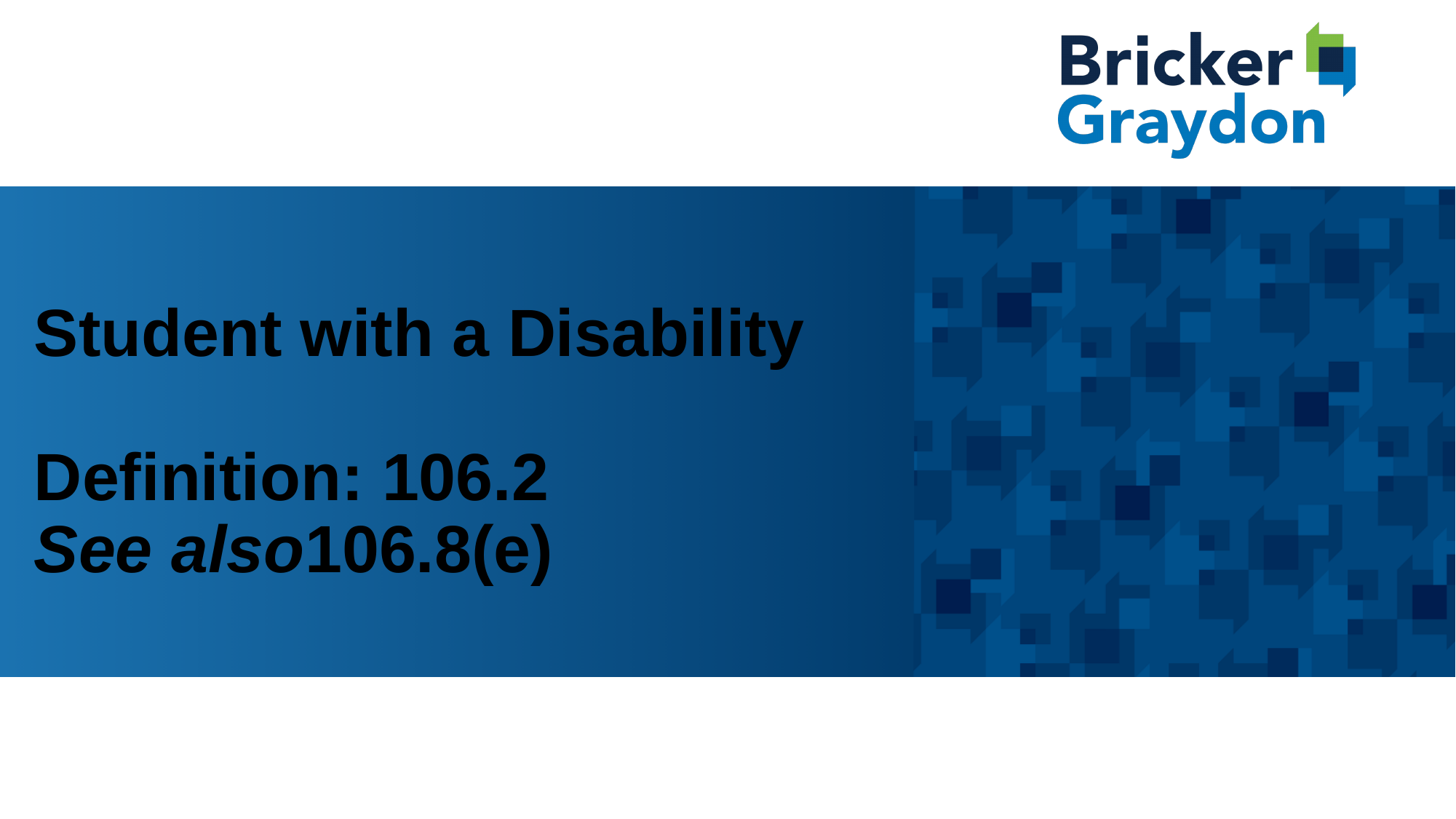

96
# Student with a Disability Definition: 106.2 See also106.8(e)